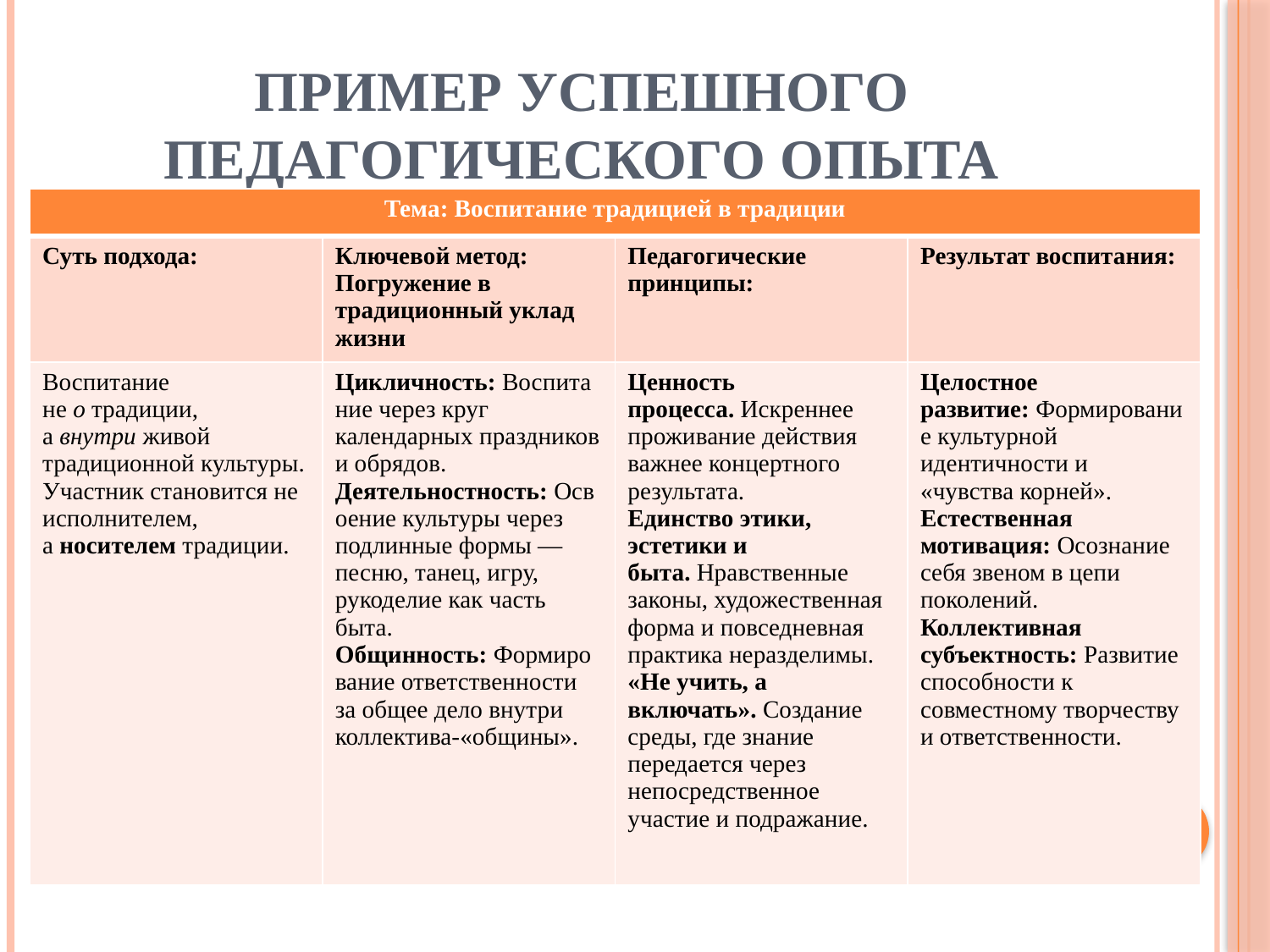

# Пример успешного педагогического опыта
| Тема: Воспитание традицией в традиции |  |  |  |
| --- | --- | --- | --- |
| Суть подхода: | Ключевой метод: Погружение в традиционный уклад жизни | Педагогические принципы: | Результат воспитания: |
| Воспитание не о традиции, а внутри живой традиционной культуры. Участник становится не исполнителем, а носителем традиции. | Цикличность: Воспитание через круг календарных праздников и обрядов. Деятельностность: Освоение культуры через подлинные формы — песню, танец, игру, рукоделие как часть быта. Общинность: Формирование ответственности за общее дело внутри коллектива-«общины». | Ценность процесса. Искреннее проживание действия важнее концертного результата. Единство этики, эстетики и быта. Нравственные законы, художественная форма и повседневная практика неразделимы. «Не учить, а включать». Создание среды, где знание передается через непосредственное участие и подражание. | Целостное развитие: Формирование культурной идентичности и «чувства корней». Естественная мотивация: Осознание себя звеном в цепи поколений. Коллективная субъектность: Развитие способности к совместному творчеству и ответственности. |